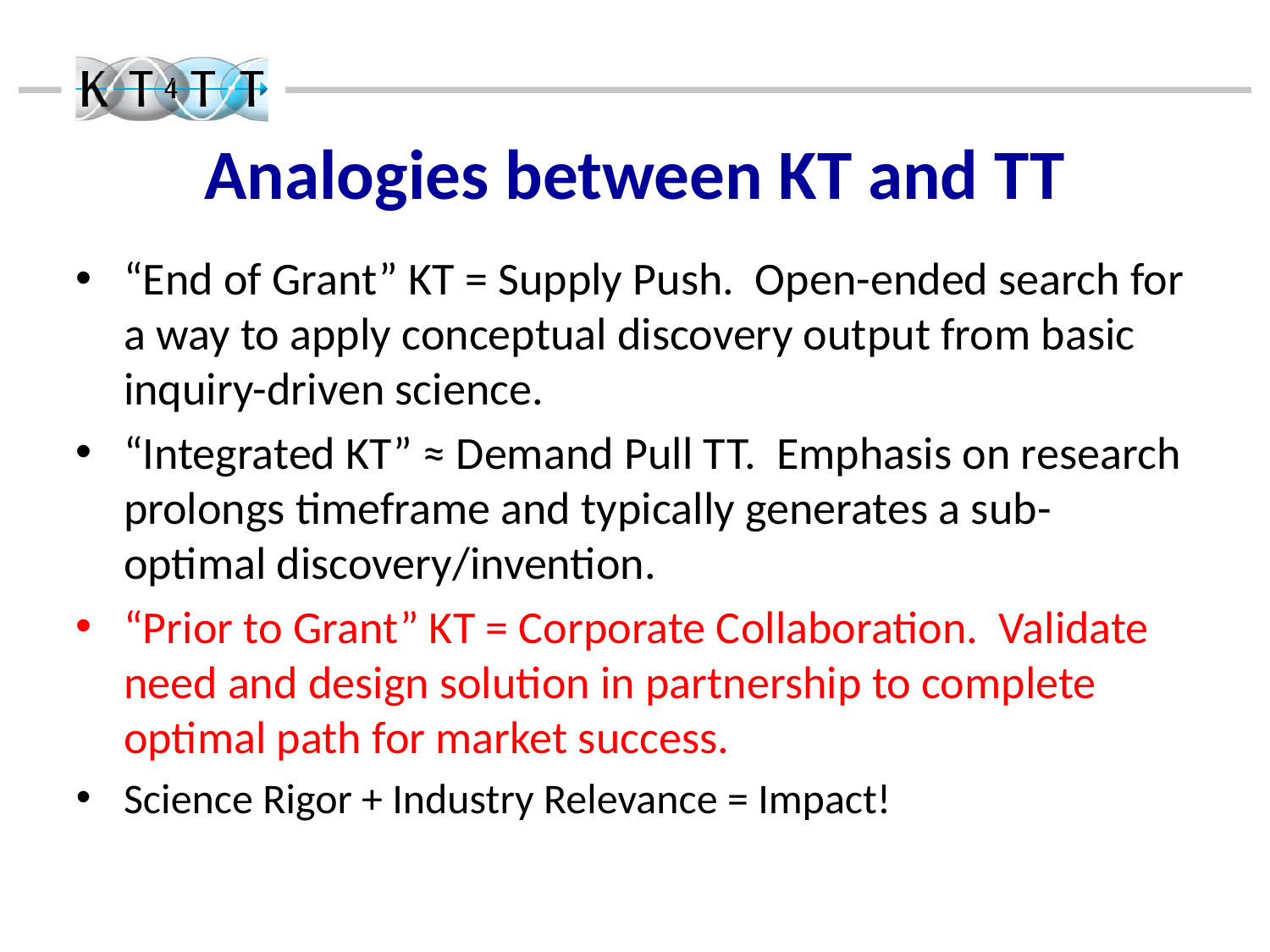

# Analogies between KT and TT
“End of Grant” KT = Supply Push.  Open-ended search for a way to apply conceptual discovery output from basic inquiry-driven science.
“Integrated KT” ≈ Demand Pull TT.  Emphasis on research prolongs timeframe and typically generates a sub-optimal discovery/invention.
“Prior to Grant” KT = Corporate Collaboration.  Validate need and design solution in partnership to complete optimal path for market success.
Science Rigor + Industry Relevance = Impact!